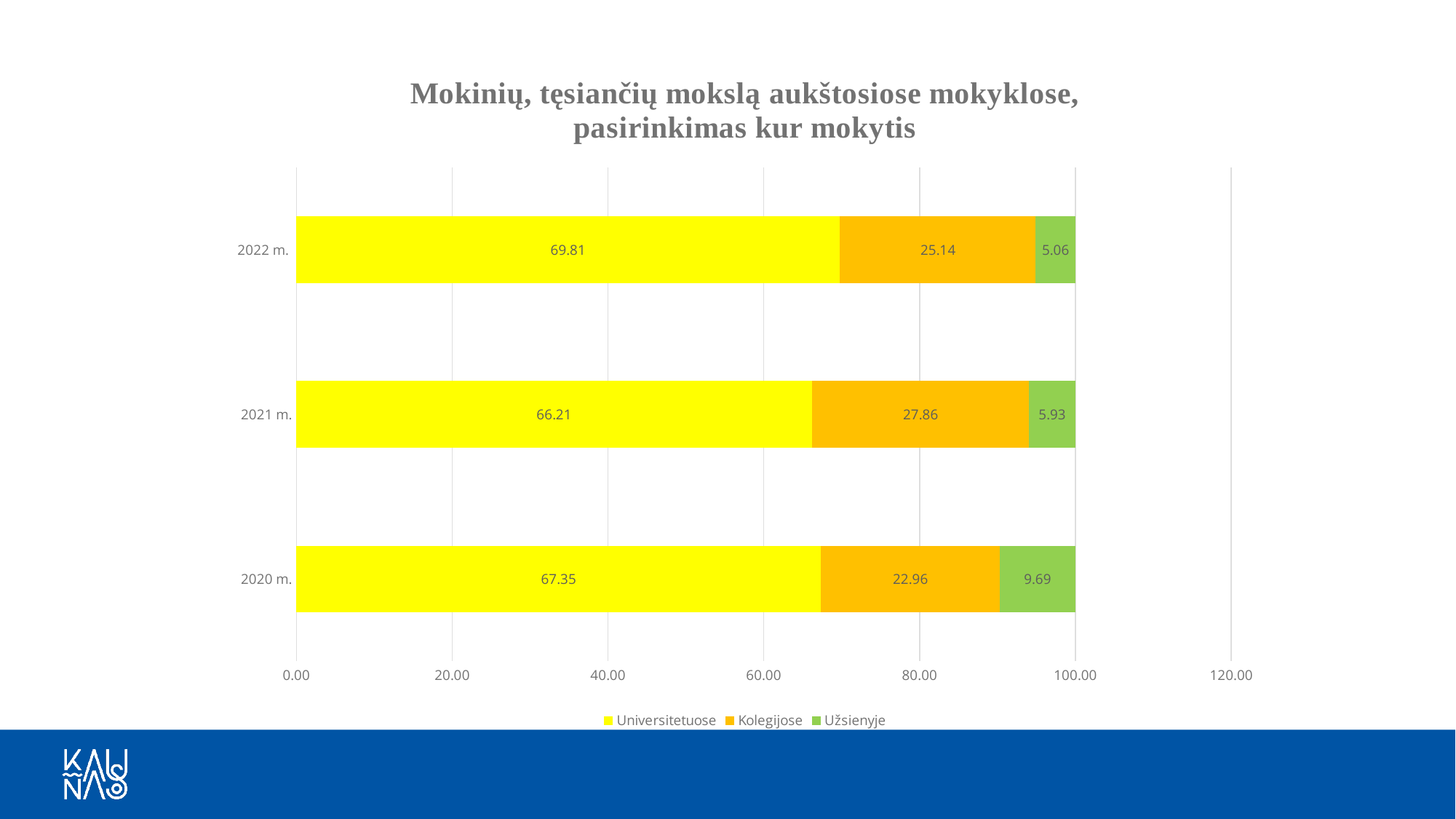

### Chart: Mokinių, tęsiančių mokslą aukštosiose mokyklose, pasirinkimas kur mokytis

| Category | Universitetuose | Kolegijose | Užsienyje |
|---|---|---|---|
| 2020 m. | 67.34693877551021 | 22.959183673469386 | 9.693877551020408 |
| 2021 m. | 66.20839363241679 | 27.85817655571635 | 5.933429811866859 |
| 2022 m.  | 69.80544747081711 | 25.136186770428015 | 5.058365758754864 |